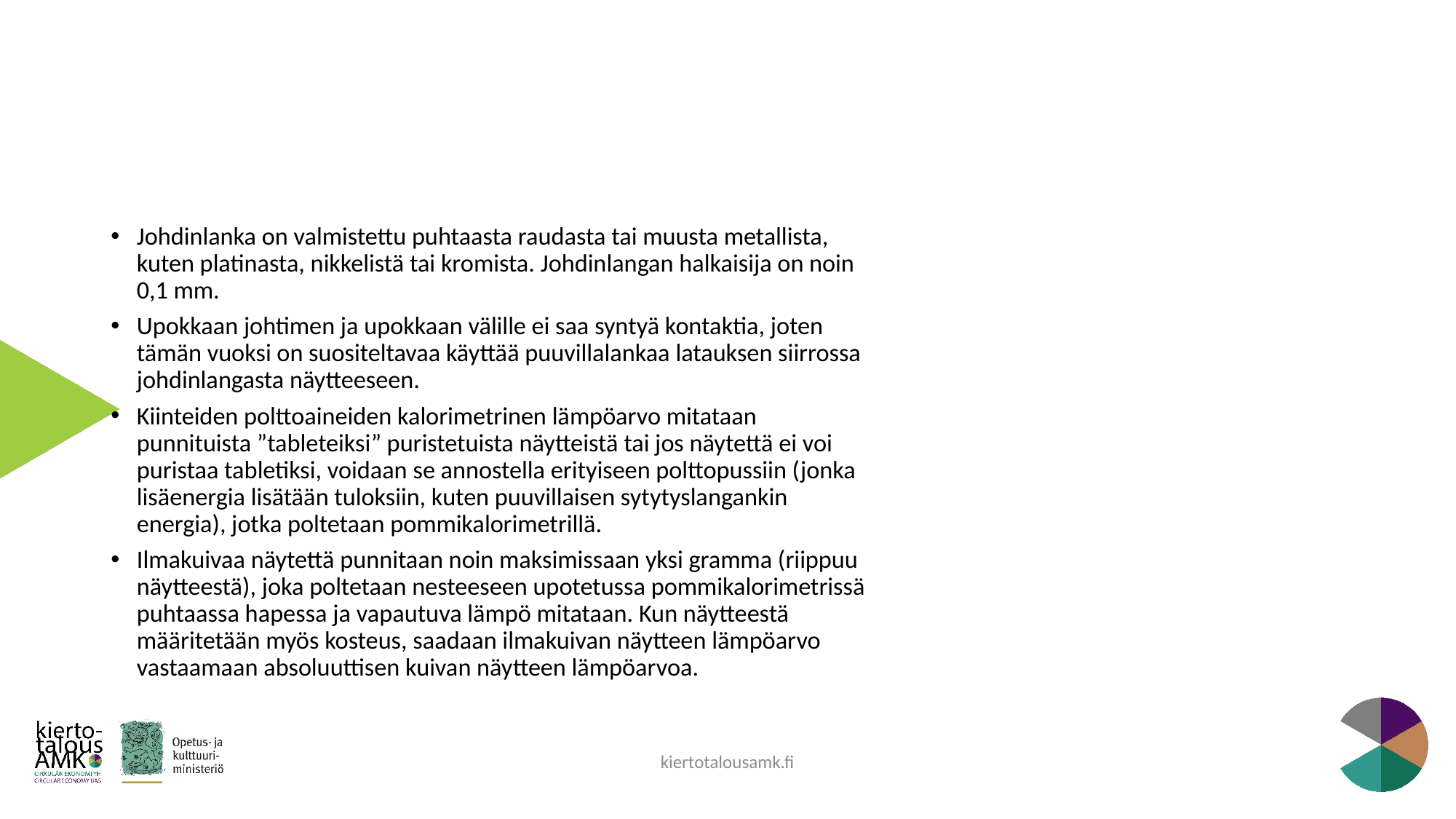

#
Johdinlanka on valmistettu puhtaasta raudasta tai muusta metallista, kuten platinasta, nikkelistä tai kromista. Johdinlangan halkaisija on noin 0,1 mm.
Upokkaan johtimen ja upokkaan välille ei saa syntyä kontaktia, joten tämän vuoksi on suositeltavaa käyttää puuvillalankaa latauksen siirrossa johdinlangasta näytteeseen.
Kiinteiden polttoaineiden kalorimetrinen lämpöarvo mitataan punnituista ”tableteiksi” puristetuista näytteistä tai jos näytettä ei voi puristaa tabletiksi, voidaan se annostella erityiseen polttopussiin (jonka lisäenergia lisätään tuloksiin, kuten puuvillaisen sytytyslangankin energia), jotka poltetaan pommikalorimetrillä.
Ilmakuivaa näytettä punnitaan noin maksimissaan yksi gramma (riippuu näytteestä), joka poltetaan nesteeseen upotetussa pommikalorimetrissä puhtaassa hapessa ja vapautuva lämpö mitataan. Kun näytteestä määritetään myös kosteus, saadaan ilmakuivan näytteen lämpöarvo vastaamaan absoluuttisen kuivan näytteen lämpöarvoa.

kiertotalousamk.fi